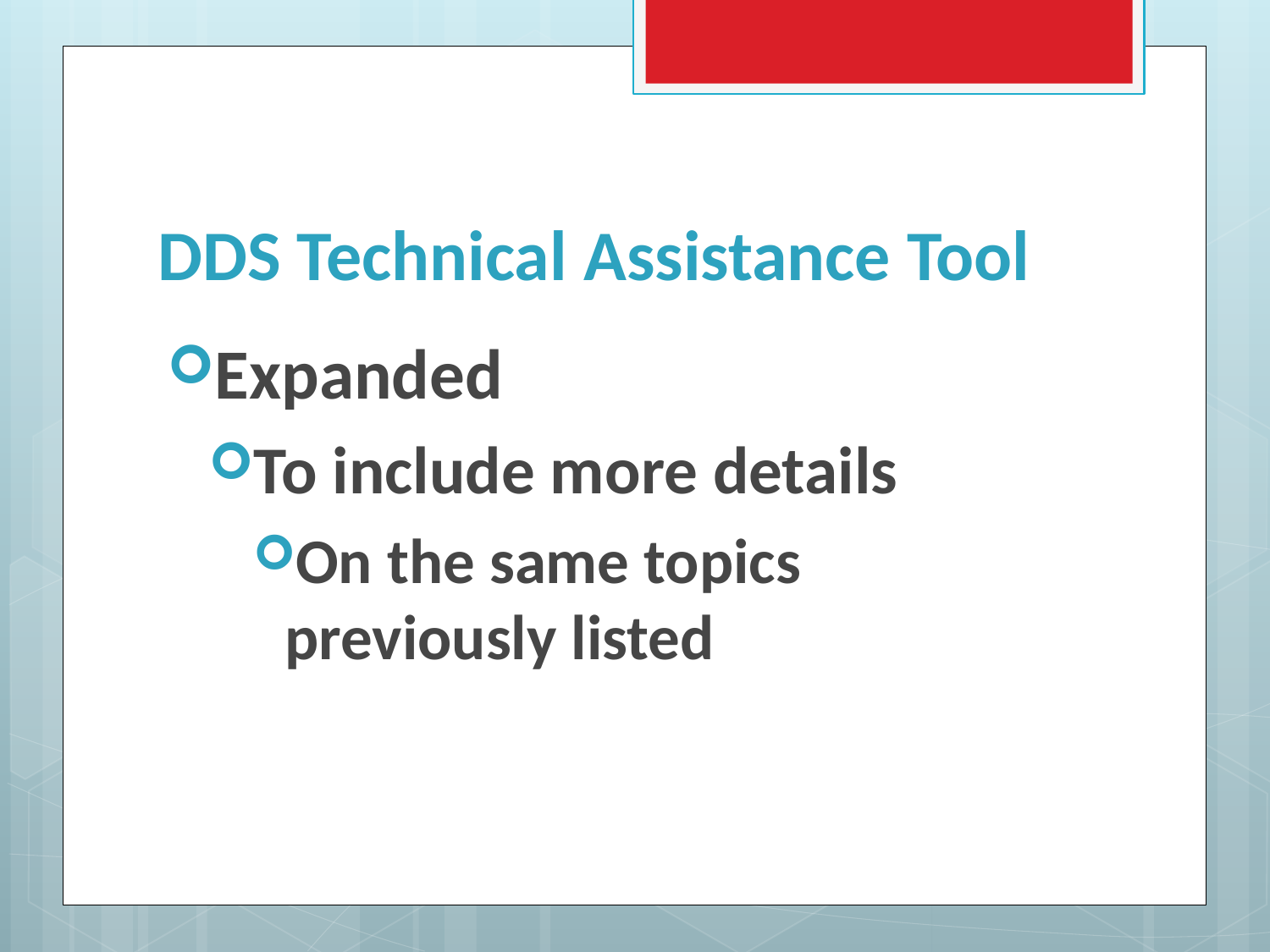

# DDS Technical Assistance Tool
Expanded
To include more details
On the same topics previously listed